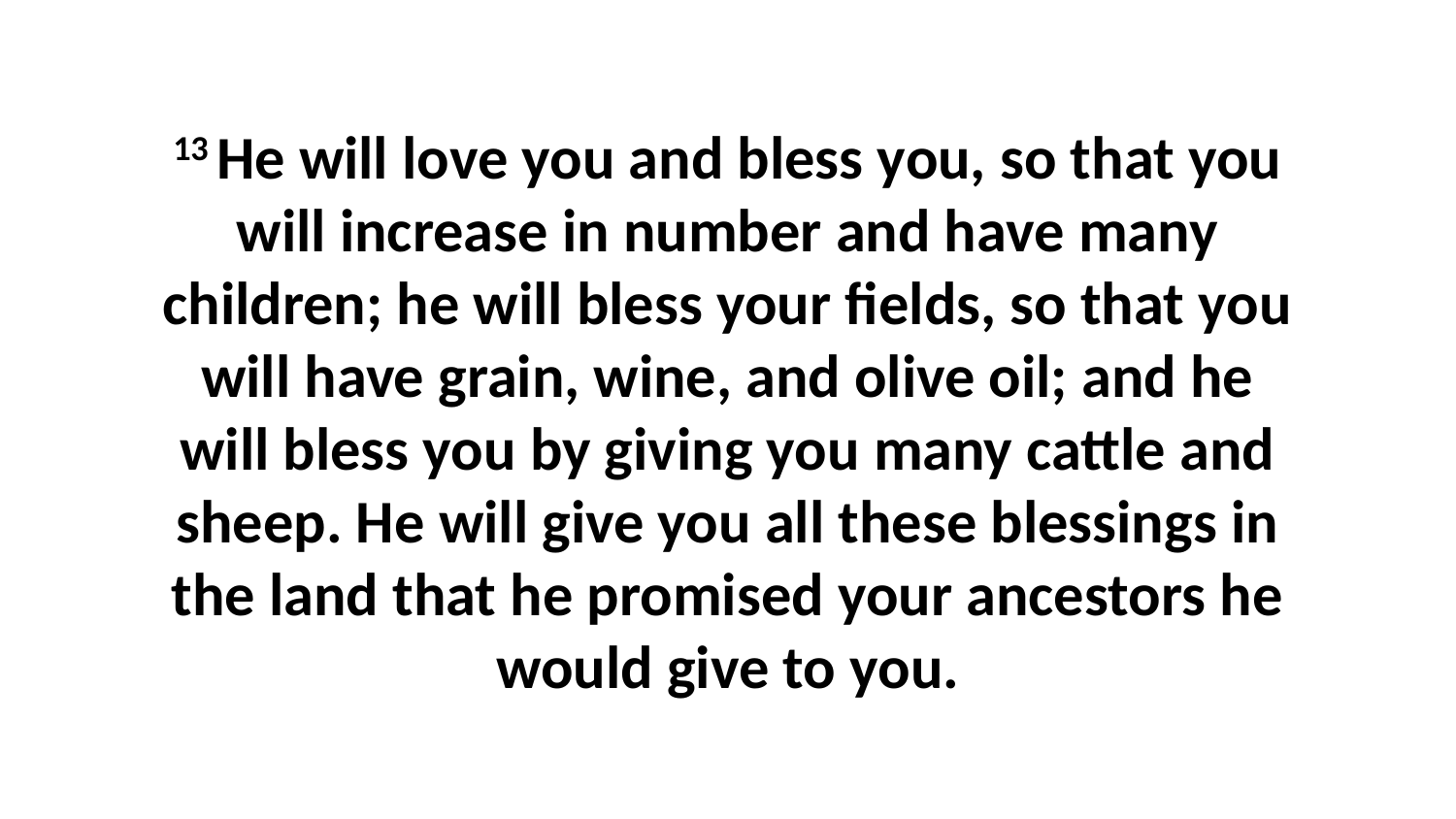

13 He will love you and bless you, so that you will increase in number and have many children; he will bless your fields, so that you will have grain, wine, and olive oil; and he will bless you by giving you many cattle and sheep. He will give you all these blessings in the land that he promised your ancestors he would give to you.